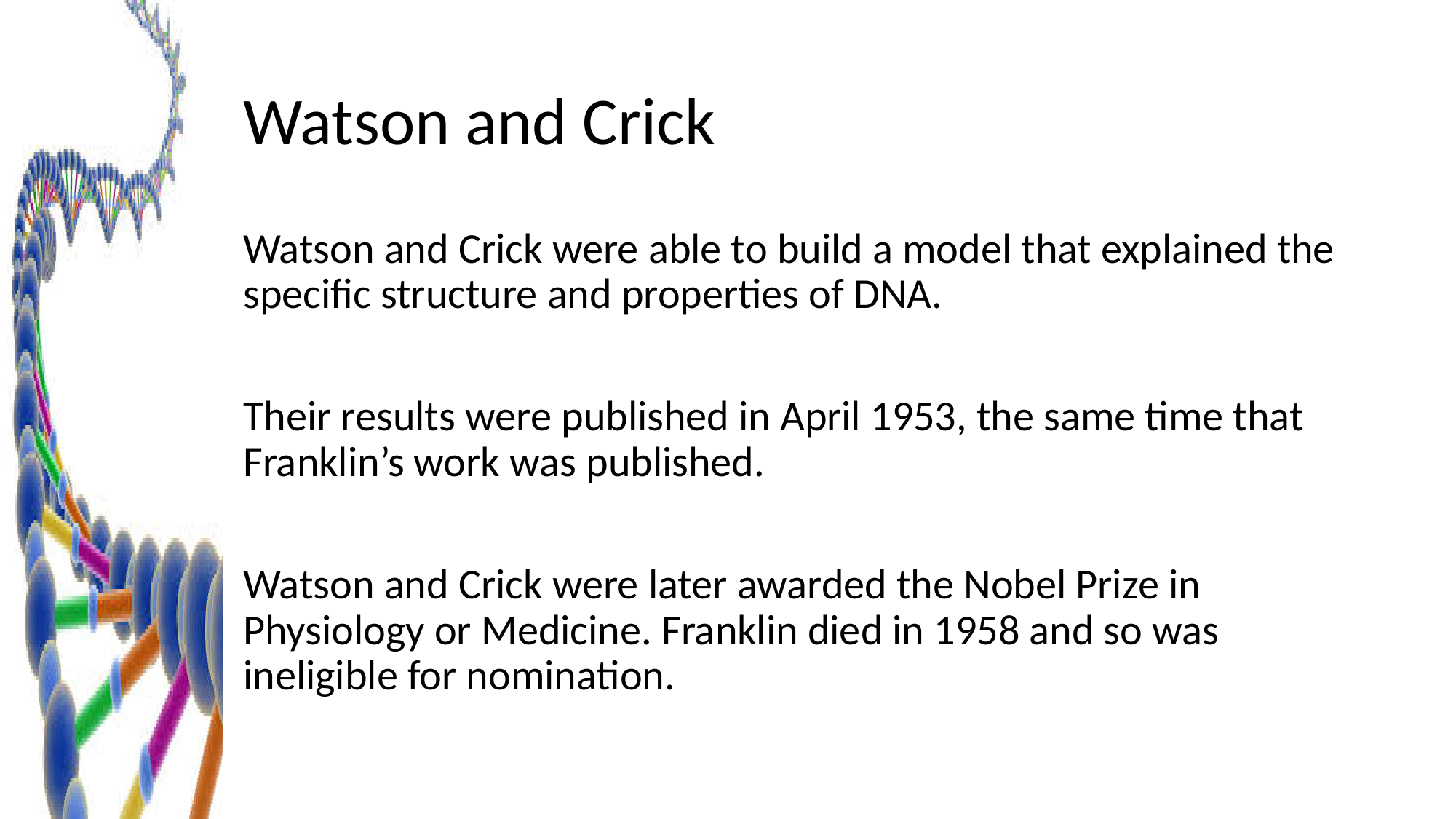

# Watson and Crick
Watson and Crick were able to build a model that explained the specific structure and properties of DNA.

Their results were published in April 1953, the same time that Franklin’s work was published.

Watson and Crick were later awarded the Nobel Prize in Physiology or Medicine. Franklin died in 1958 and so was ineligible for nomination.